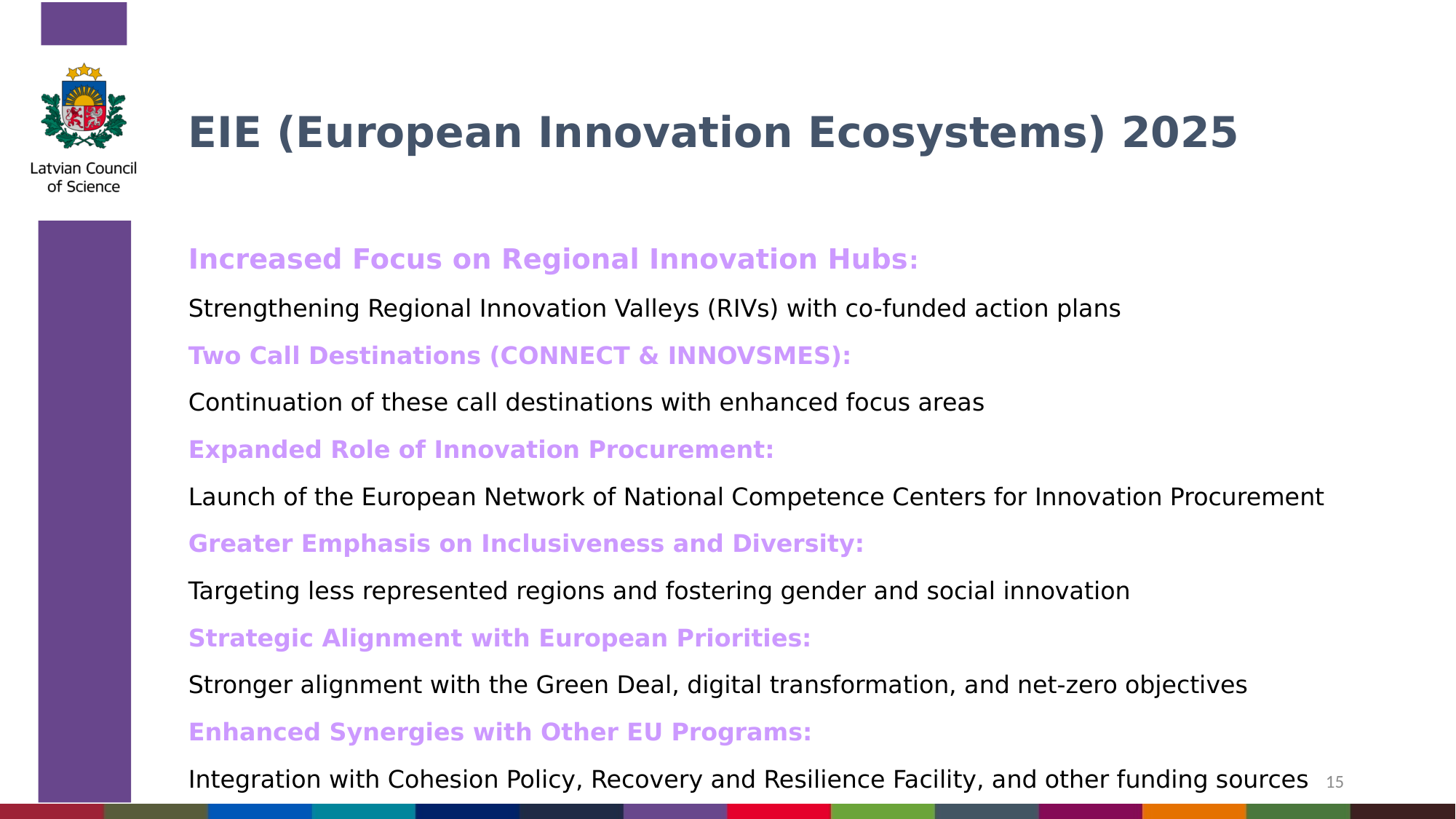

# EIE (European Innovation Ecosystems) 2025
Increased Focus on Regional Innovation Hubs:
Strengthening Regional Innovation Valleys (RIVs) with co-funded action plans
Two Call Destinations (CONNECT & INNOVSMES):
Continuation of these call destinations with enhanced focus areas
Expanded Role of Innovation Procurement:
Launch of the European Network of National Competence Centers for Innovation Procurement
Greater Emphasis on Inclusiveness and Diversity:
Targeting less represented regions and fostering gender and social innovation
Strategic Alignment with European Priorities:
Stronger alignment with the Green Deal, digital transformation, and net-zero objectives
Enhanced Synergies with Other EU Programs:
Integration with Cohesion Policy, Recovery and Resilience Facility, and other funding sources

15